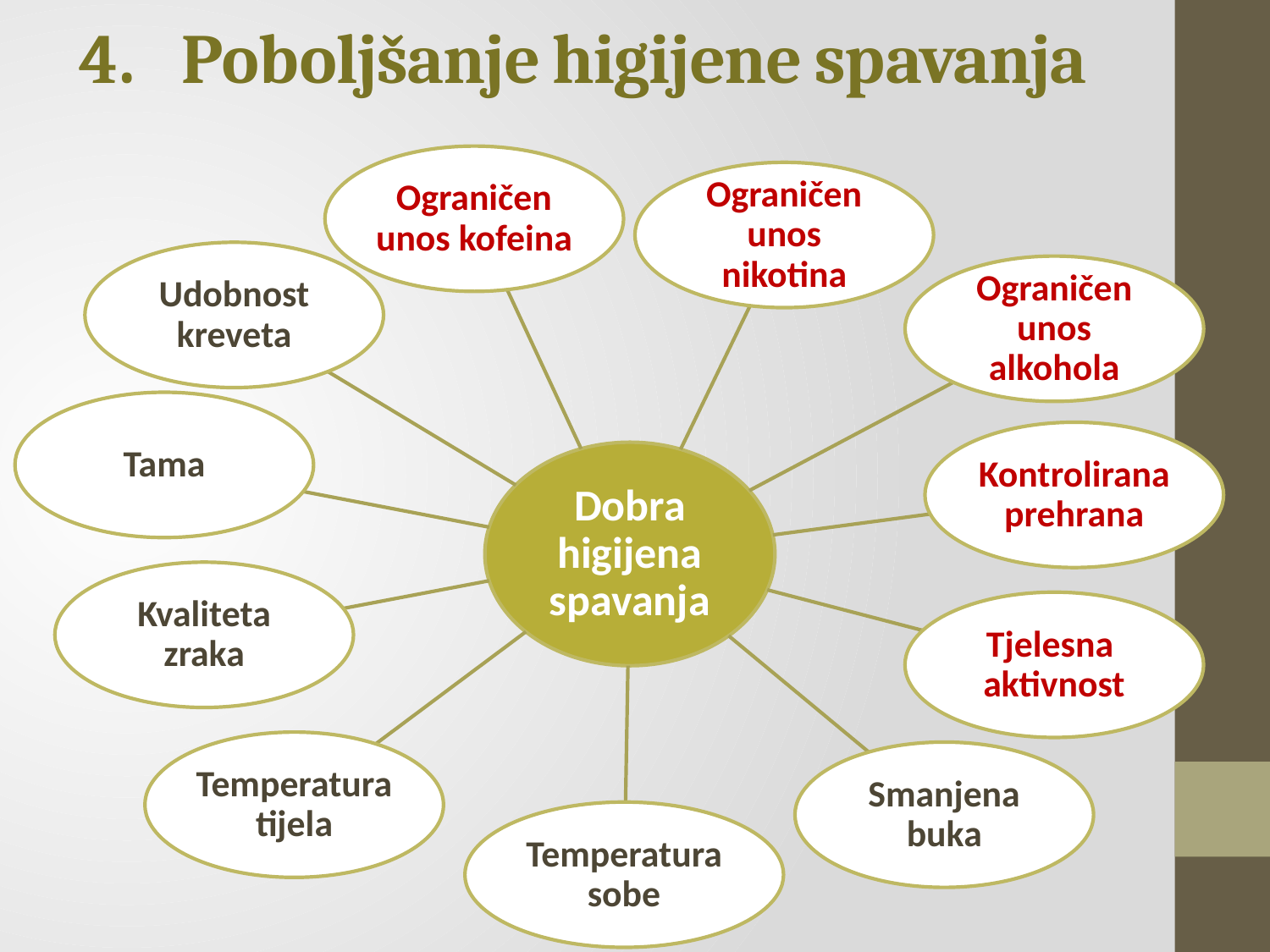

# Poboljšanje higijene spavanja
Dobra higijena spavanja

Ograničen unos kofeina

Ograničen unos nikotina

Ograničen unos alkohola

Kontrolirana prehrana

Tjelesna  aktivnost

Smanjena buka

Temperatura sobe

Temperatura tijela

Kvaliteta zraka

Tama

Udobnost kreveta